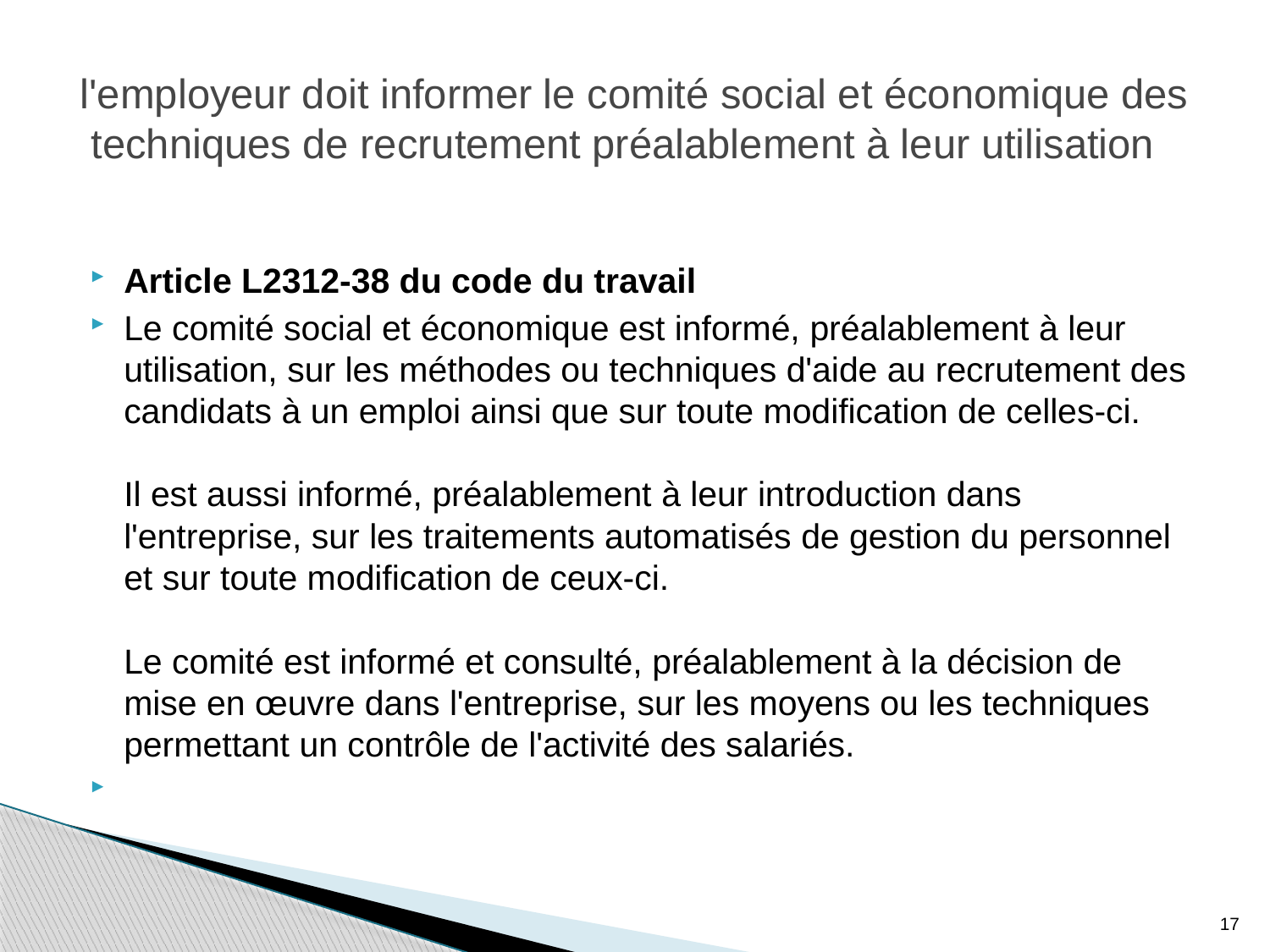

# l'employeur doit informer le comité social et économique des techniques de recrutement préalablement à leur utilisation

Article L2312-38 du code du travail
Le comité social et économique est informé, préalablement à leur utilisation, sur les méthodes ou techniques d'aide au recrutement des candidats à un emploi ainsi que sur toute modification de celles-ci.
Il est aussi informé, préalablement à leur introduction dans l'entreprise, sur les traitements automatisés de gestion du personnel et sur toute modification de ceux-ci.
Le comité est informé et consulté, préalablement à la décision de mise en œuvre dans l'entreprise, sur les moyens ou les techniques permettant un contrôle de l'activité des salariés.

17